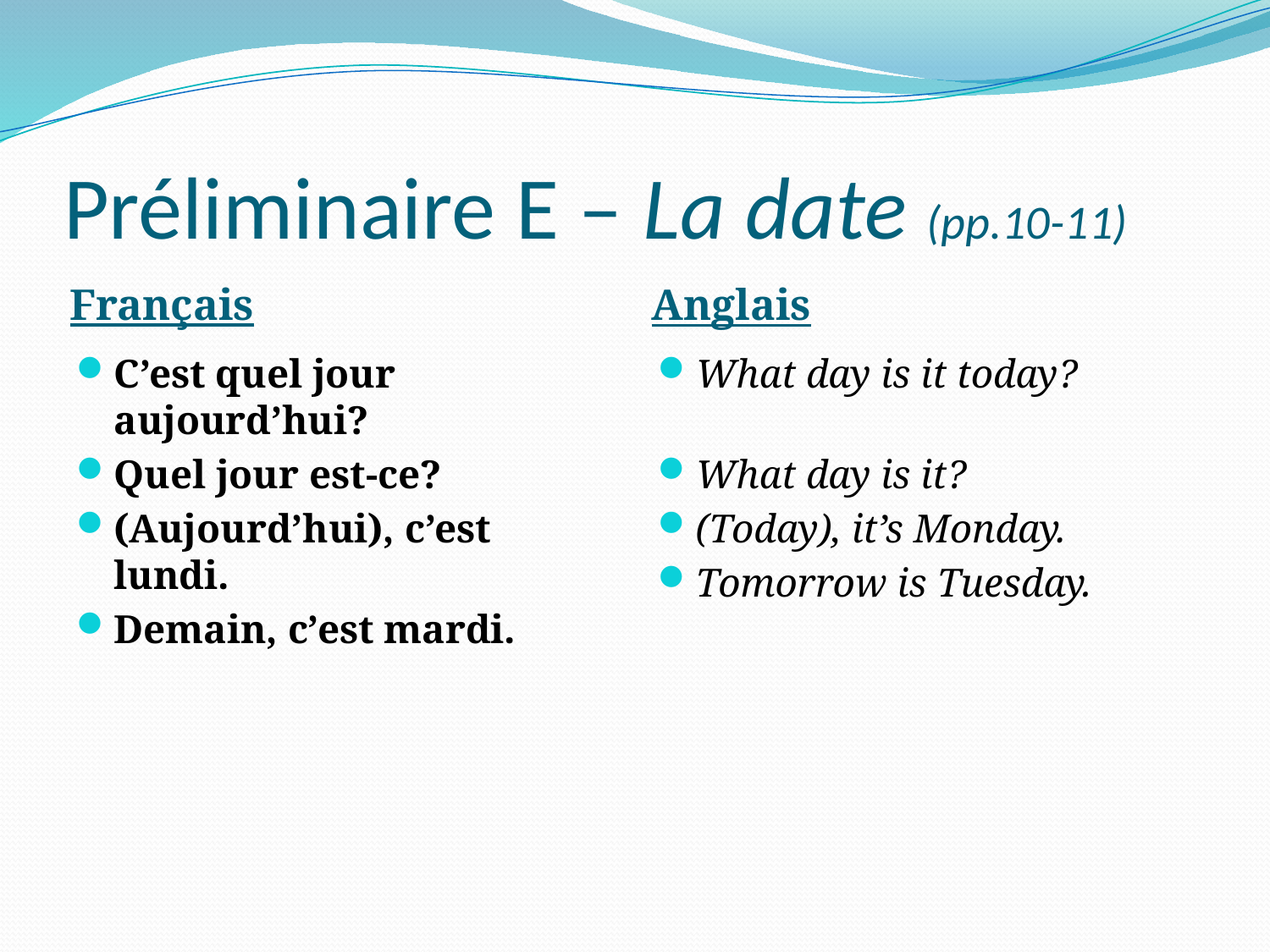

# Préliminaire E – La date (pp.10-11)
Français
Anglais
C’est quel jour aujourd’hui?
Quel jour est-ce?
(Aujourd’hui), c’est lundi.
Demain, c’est mardi.
What day is it today?
What day is it?
(Today), it’s Monday.
Tomorrow is Tuesday.